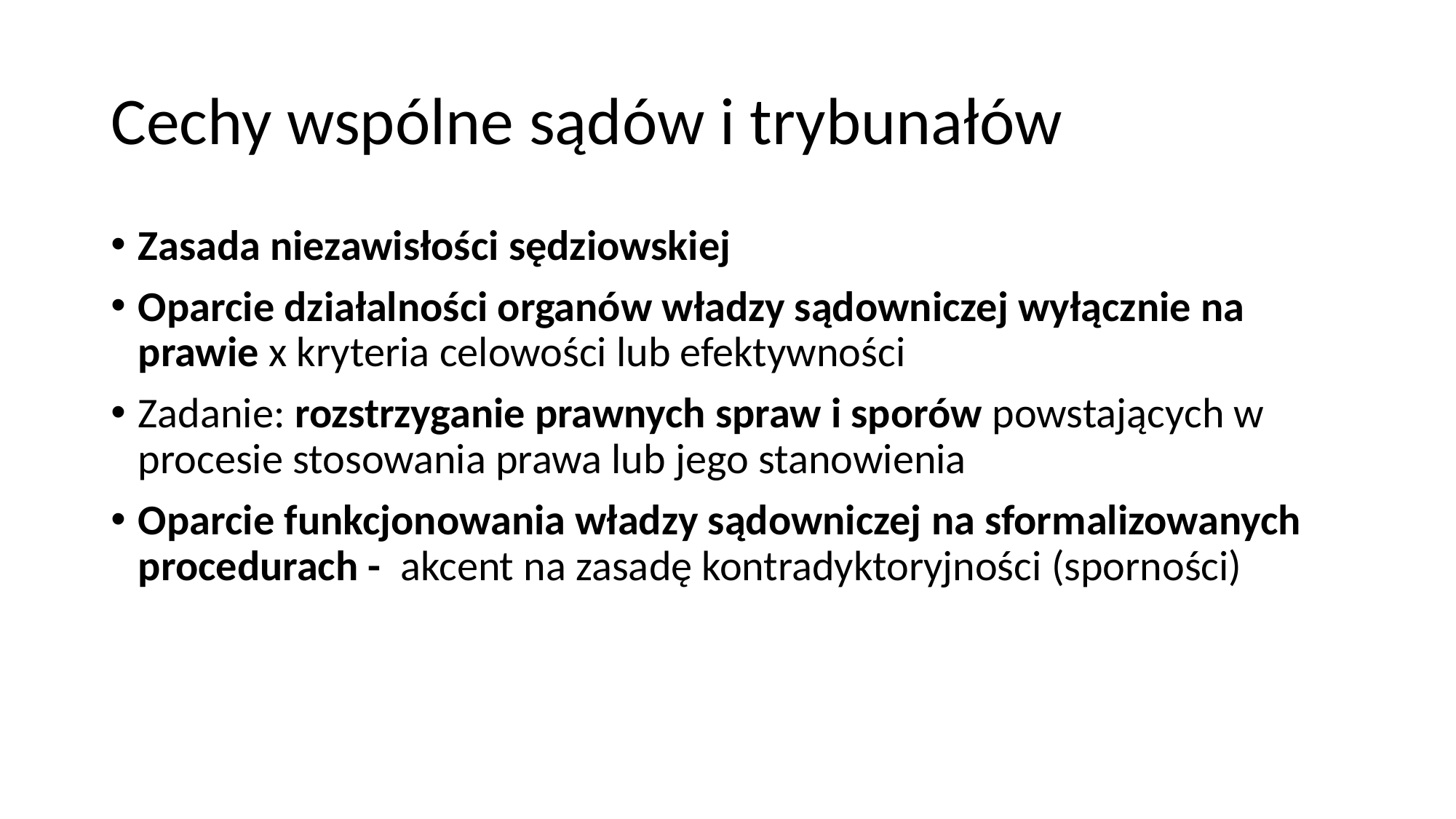

# Cechy wspólne sądów i trybunałów
Zasada niezawisłości sędziowskiej
Oparcie działalności organów władzy sądowniczej wyłącznie na prawie x kryteria celowości lub efektywności
Zadanie: rozstrzyganie prawnych spraw i sporów powstających w procesie stosowania prawa lub jego stanowienia
Oparcie funkcjonowania władzy sądowniczej na sformalizowanych procedurach -  akcent na zasadę kontradyktoryjności (sporności)